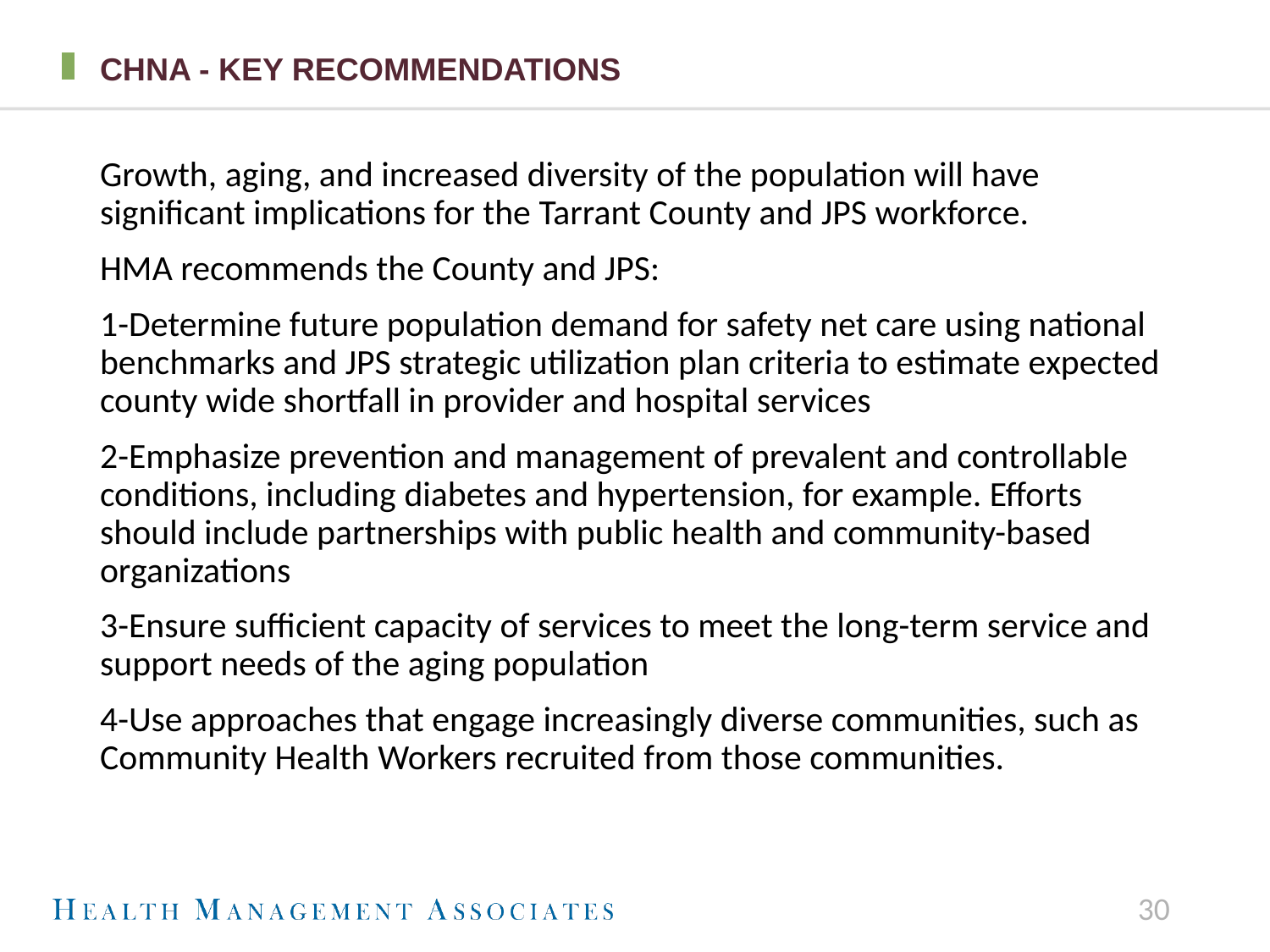

# CHNA - Key Recommendations
Growth, aging, and increased diversity of the population will have significant implications for the Tarrant County and JPS workforce.
HMA recommends the County and JPS:
1-Determine future population demand for safety net care using national benchmarks and JPS strategic utilization plan criteria to estimate expected county wide shortfall in provider and hospital services
2-Emphasize prevention and management of prevalent and controllable conditions, including diabetes and hypertension, for example. Efforts should include partnerships with public health and community-based organizations
3-Ensure sufficient capacity of services to meet the long-term service and support needs of the aging population
4-Use approaches that engage increasingly diverse communities, such as Community Health Workers recruited from those communities.

30